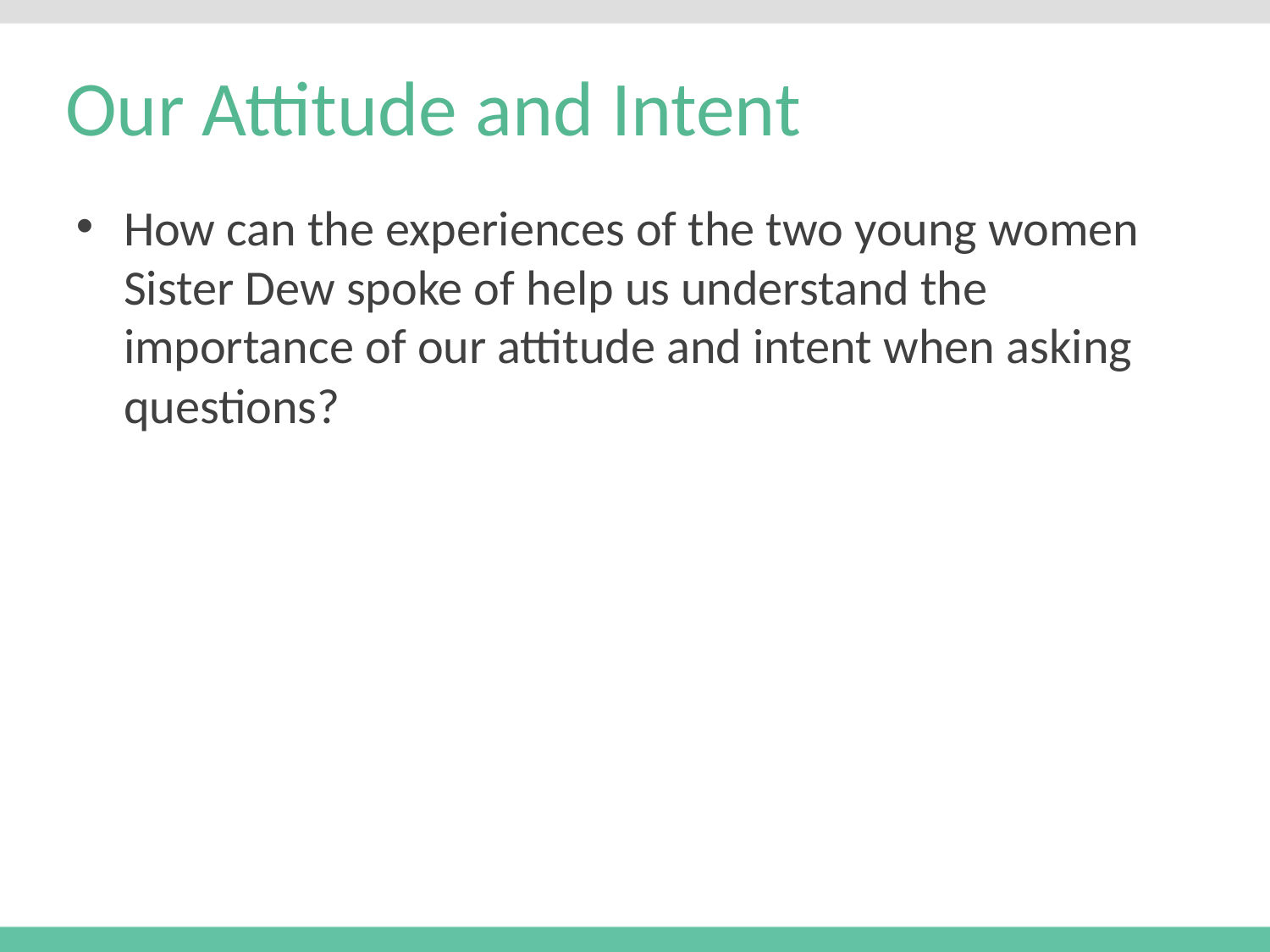

# Our Attitude and Intent
How can the experiences of the two young women Sister Dew spoke of help us understand the importance of our attitude and intent when asking questions?